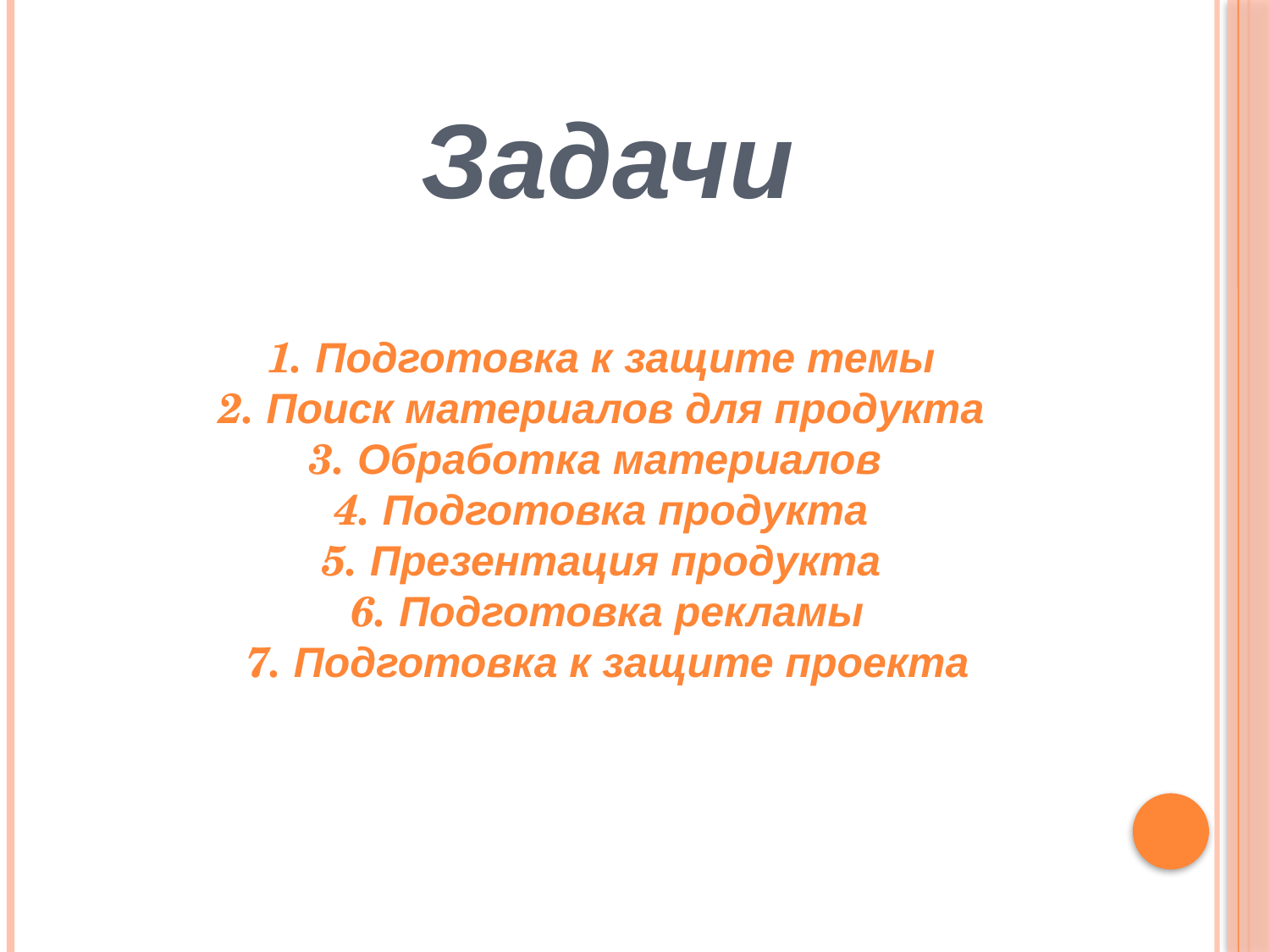

Задачи

Подготовка к защите темы
Поиск материалов для продукта
Обработка материалов
Подготовка продукта
Презентация продукта
Подготовка рекламы
Подготовка к защите проекта